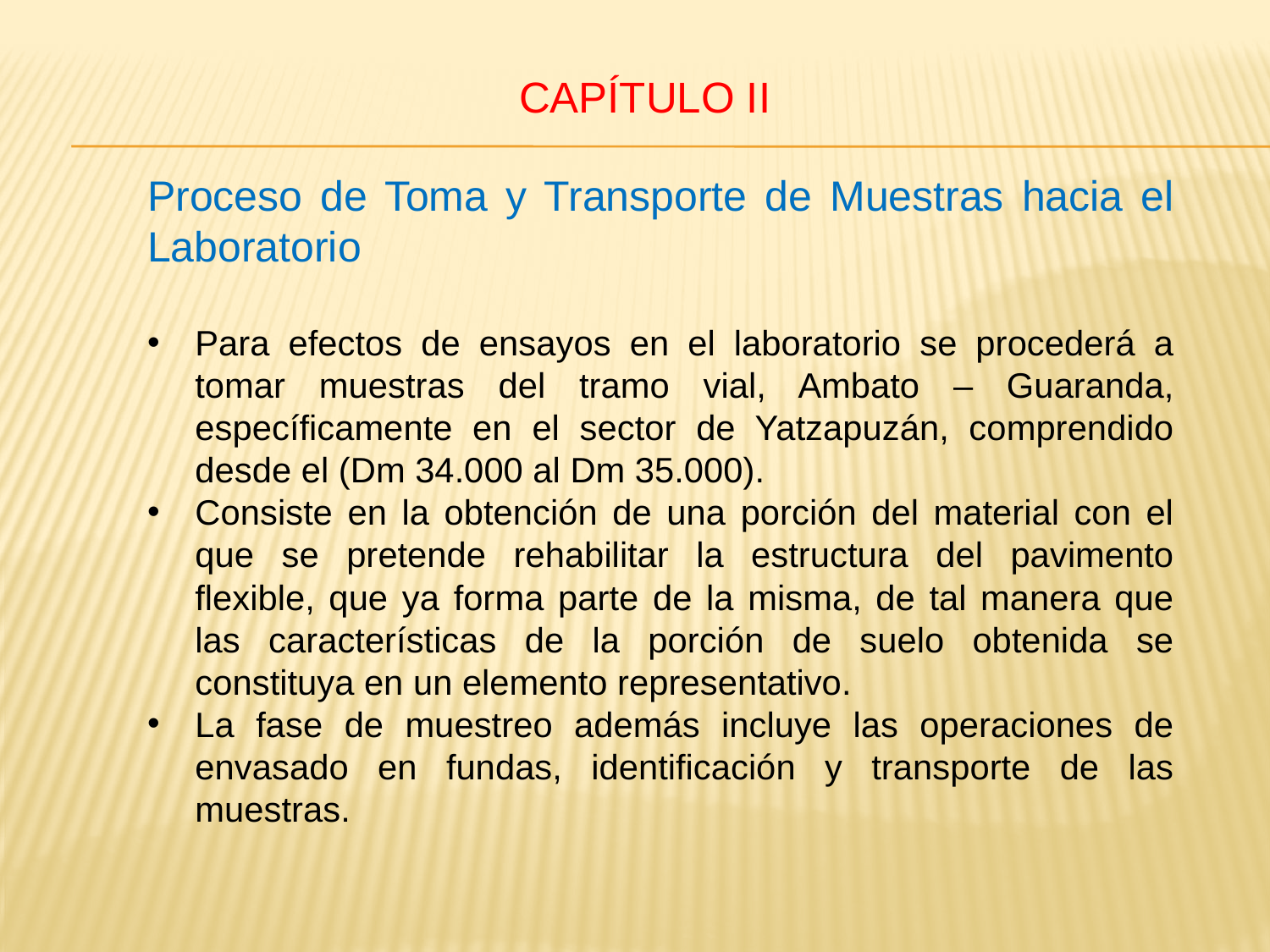

# CAPÍTULO iI
Proceso de Toma y Transporte de Muestras hacia el Laboratorio

Para efectos de ensayos en el laboratorio se procederá a tomar muestras del tramo vial, Ambato – Guaranda, específicamente en el sector de Yatzapuzán, comprendido desde el (Dm 34.000 al Dm 35.000).
Consiste en la obtención de una porción del material con el que se pretende rehabilitar la estructura del pavimento flexible, que ya forma parte de la misma, de tal manera que las características de la porción de suelo obtenida se constituya en un elemento representativo.
La fase de muestreo además incluye las operaciones de envasado en fundas, identificación y transporte de las muestras.